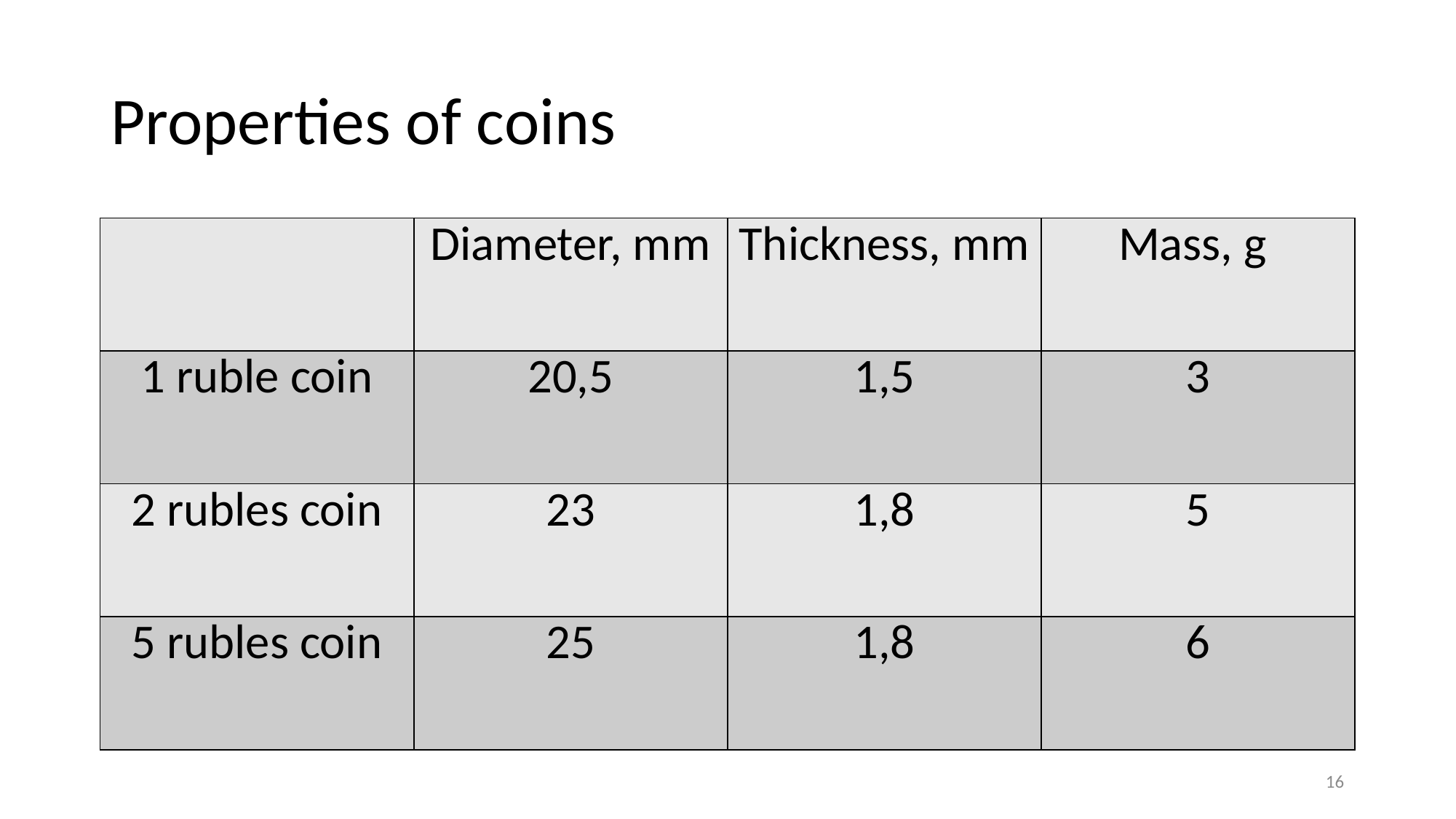

# Properties of coins
|  | Diameter, mm | Thickness, mm | Mass, g |
| --- | --- | --- | --- |
| 1 ruble coin | 20,5 | 1,5 | 3 |
| 2 rubles coin | 23 | 1,8 | 5 |
| 5 rubles coin | 25 | 1,8 | 6 |
16